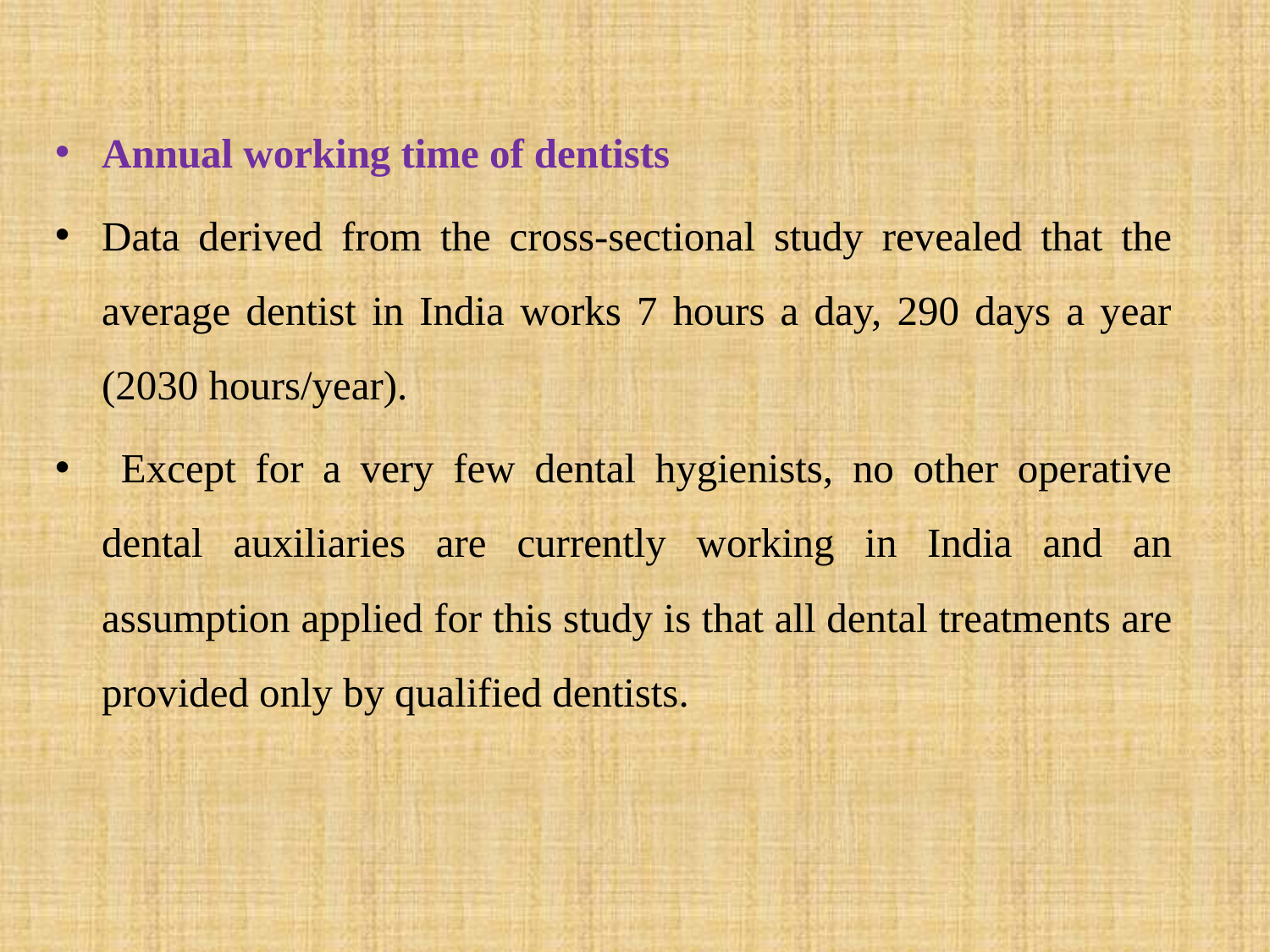

#
Annual working time of dentists
Data derived from the cross-sectional study revealed that the average dentist in India works 7 hours a day, 290 days a year (2030 hours/year).
 Except for a very few dental hygienists, no other operative dental auxiliaries are currently working in India and an assumption applied for this study is that all dental treatments are provided only by qualified dentists.